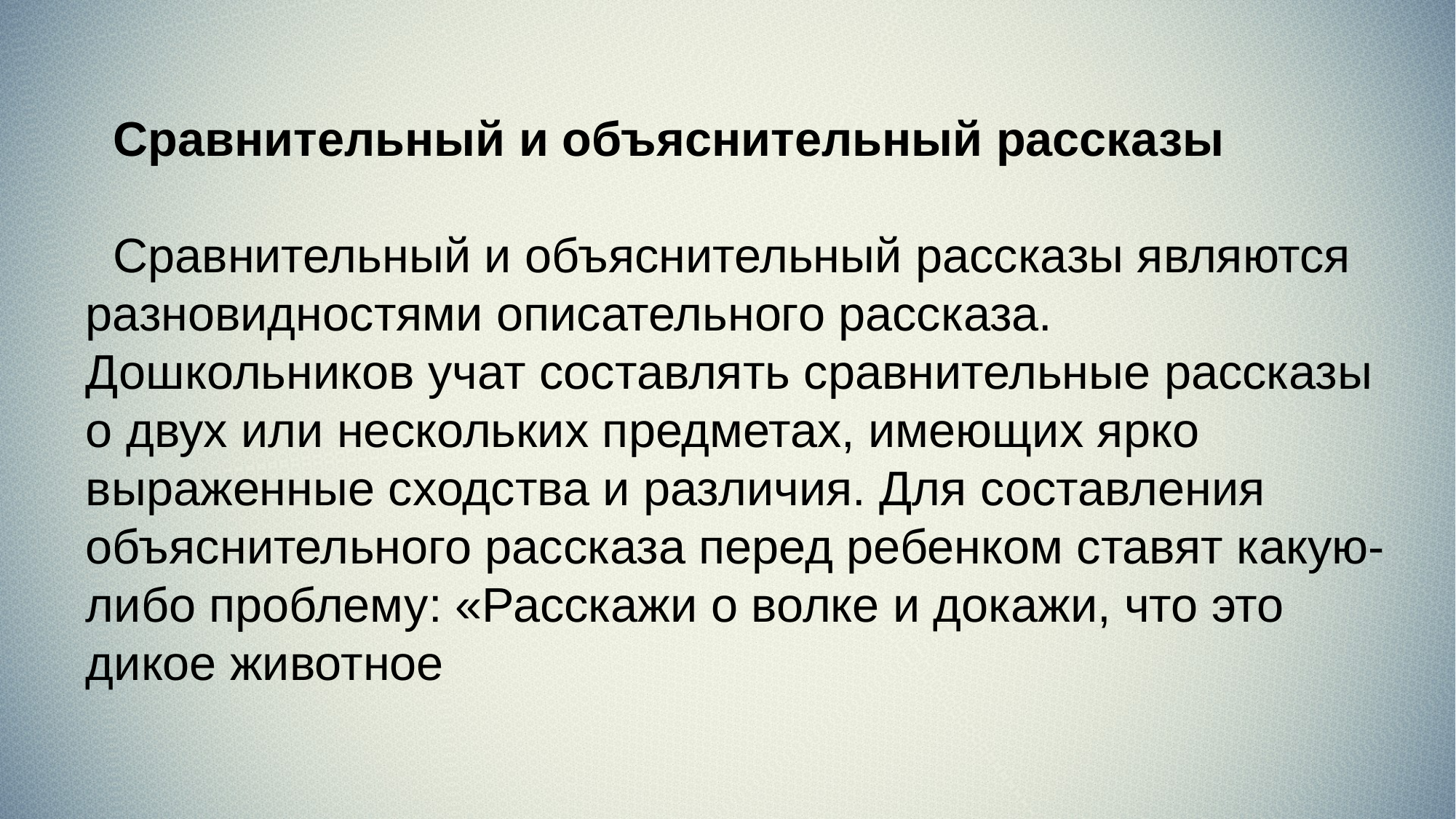

Сравнительный и объяснительный рассказы

Сравнительный и объяснительный рассказы являются разновидностями описательного рассказа. Дошкольников учат составлять сравнительные рассказы о двух или нескольких предметах, имеющих ярко выраженные сходства и различия. Для составления объяснительного рассказа перед ребенком ставят какую-либо проблему: «Расскажи о волке и докажи, что это дикое животное